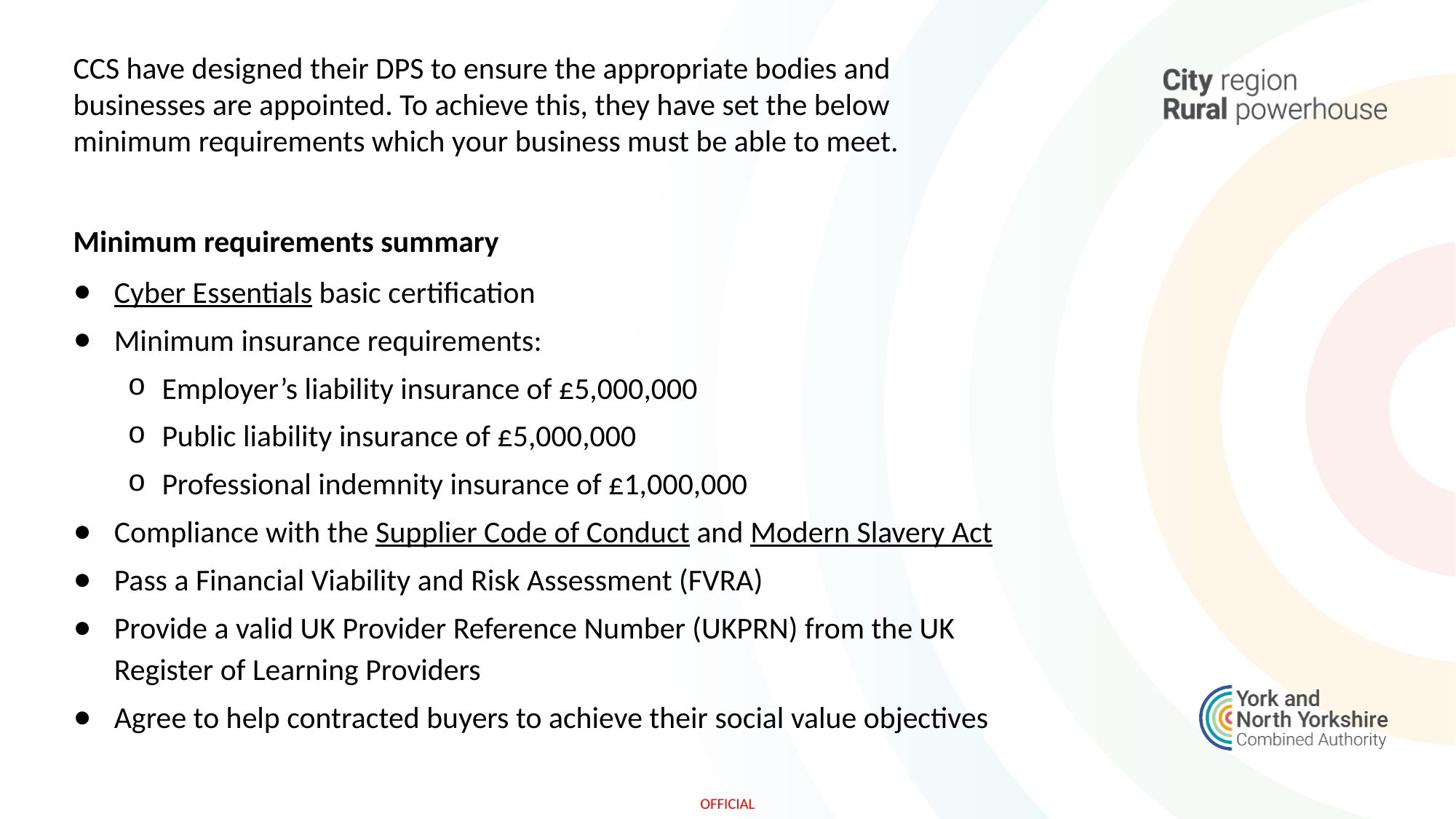

CCS have designed their DPS to ensure the appropriate bodies and businesses are appointed. To achieve this, they have set the below minimum requirements which your business must be able to meet.

Minimum requirements summary
Cyber Essentials basic certification
Minimum insurance requirements:
Employer’s liability insurance of £5,000,000
Public liability insurance of £5,000,000
Professional indemnity insurance of £1,000,000
Compliance with the Supplier Code of Conduct and Modern Slavery Act
Pass a Financial Viability and Risk Assessment (FVRA)
Provide a valid UK Provider Reference Number (UKPRN) from the UK Register of Learning Providers
Agree to help contracted buyers to achieve their social value objectives